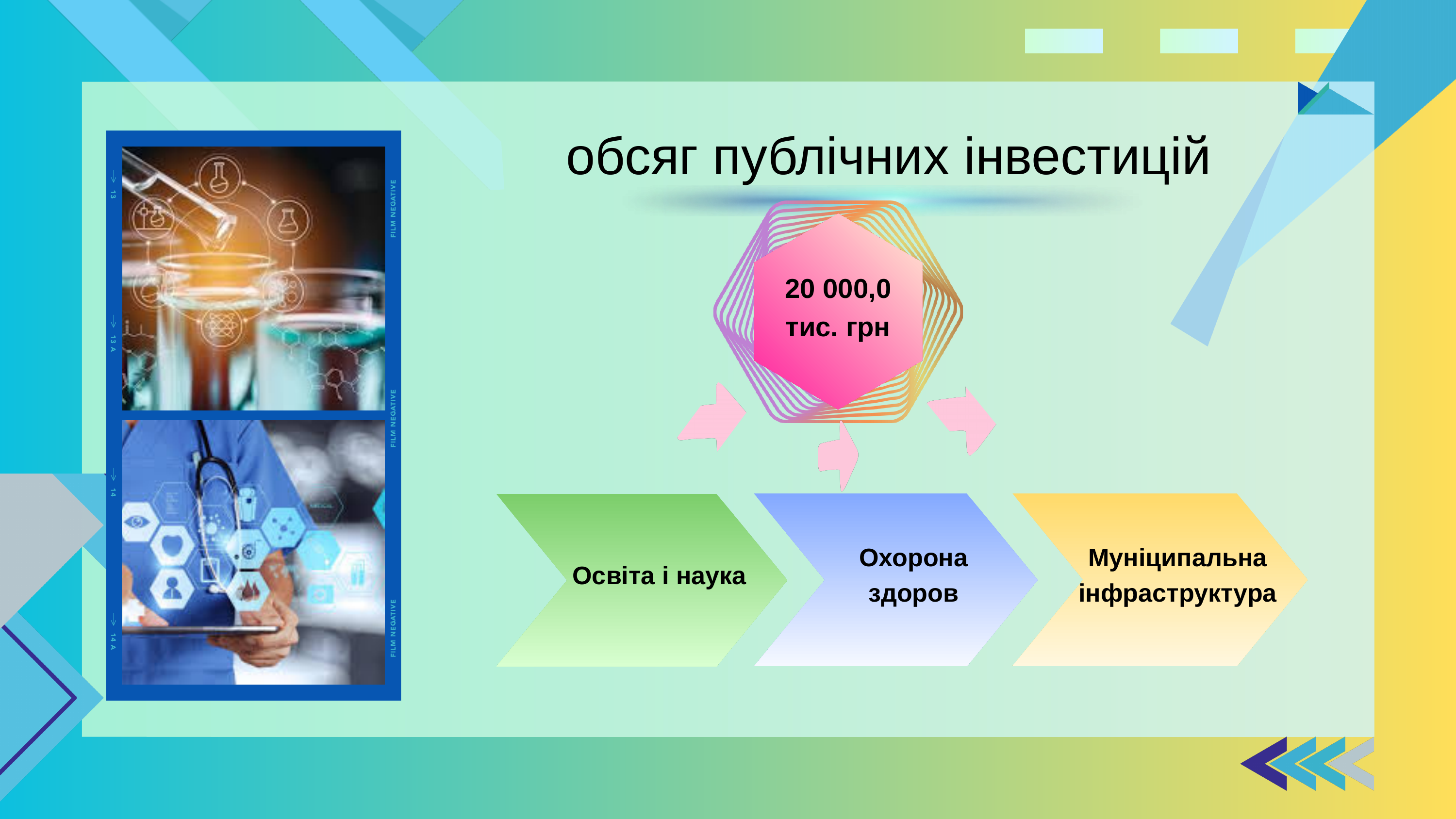

обсяг публічних інвестицій

20 000,0
тис. грн

Охорона здоров

Муніципальна інфраструктура

Освіта і наука